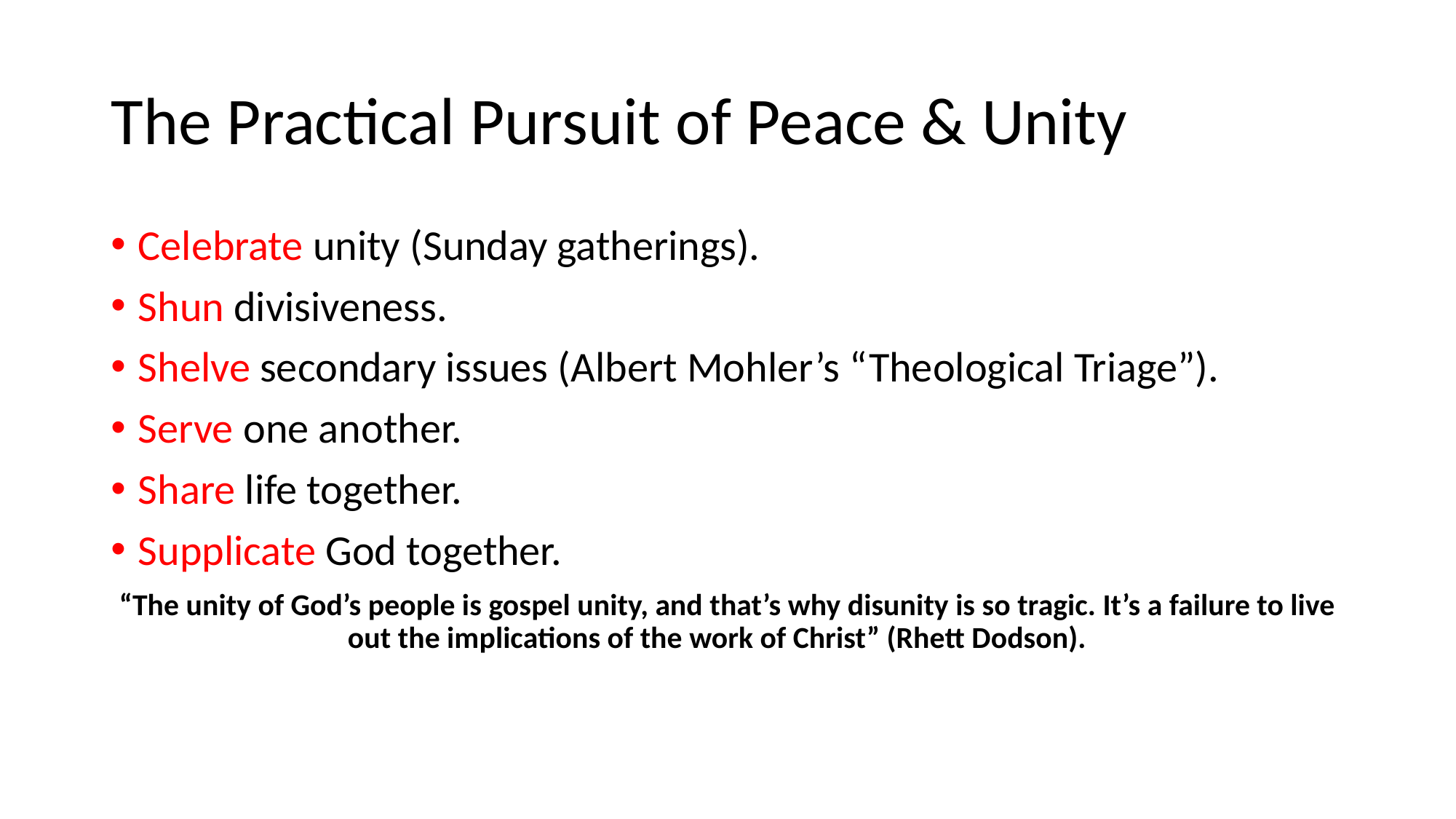

# The Practical Pursuit of Peace & Unity
Celebrate unity (Sunday gatherings).
Shun divisiveness.
Shelve secondary issues (Albert Mohler’s “Theological Triage”).
Serve one another.
Share life together.
Supplicate God together.
“The unity of God’s people is gospel unity, and that’s why disunity is so tragic. It’s a failure to live out the implications of the work of Christ” (Rhett Dodson).